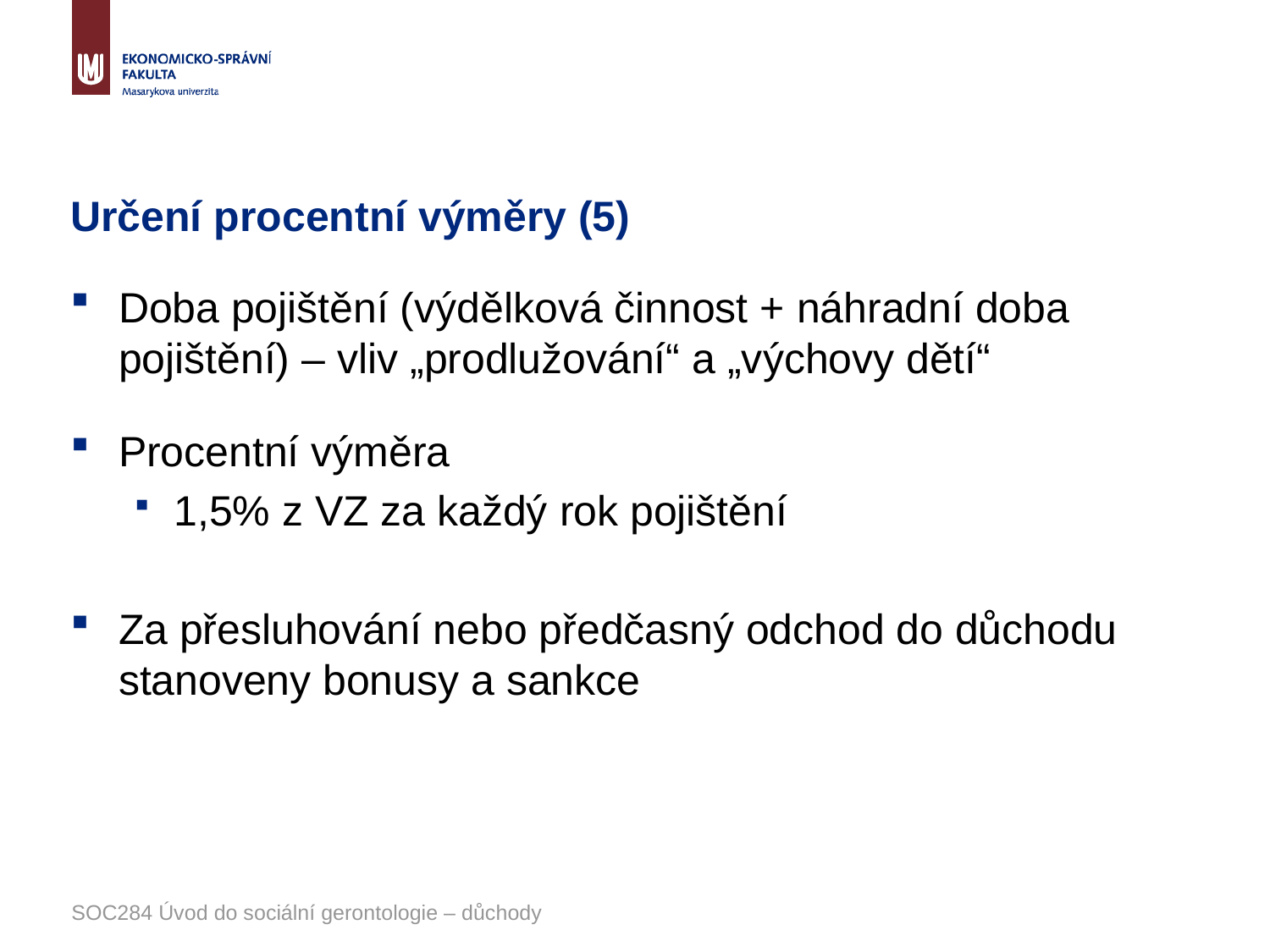

# Určení procentní výměry (5)
Doba pojištění (výdělková činnost + náhradní doba pojištění) – vliv „prodlužování“ a „výchovy dětí“

Procentní výměra
1,5% z VZ za každý rok pojištění

Za přesluhování nebo předčasný odchod do důchodu stanoveny bonusy a sankce
SOC284 Úvod do sociální gerontologie – důchody